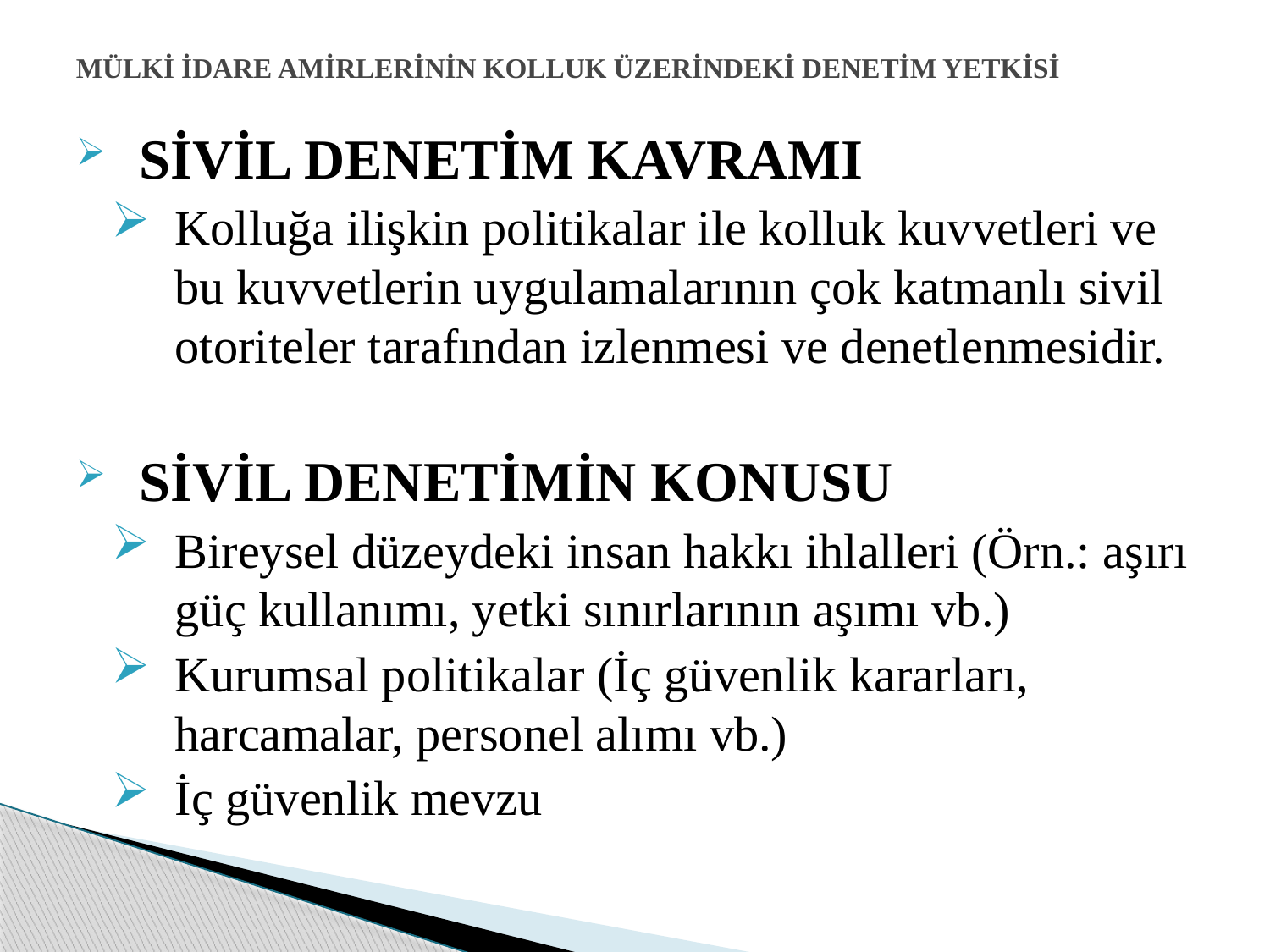

# MÜLKİ İDARE AMİRLERİNİN KOLLUK ÜZERİNDEKİ DENETİM YETKİSİ
SİVİL DENETİM KAVRAMI
Kolluğa ilişkin politikalar ile kolluk kuvvetleri ve bu kuvvetlerin uygulamalarının çok katmanlı sivil otoriteler tarafından izlenmesi ve denetlenmesidir.

SİVİL DENETİMİN KONUSU
Bireysel düzeydeki insan hakkı ihlalleri (Örn.: aşırı güç kullanımı, yetki sınırlarının aşımı vb.)
Kurumsal politikalar (İç güvenlik kararları, harcamalar, personel alımı vb.)
İç güvenlik mevzu